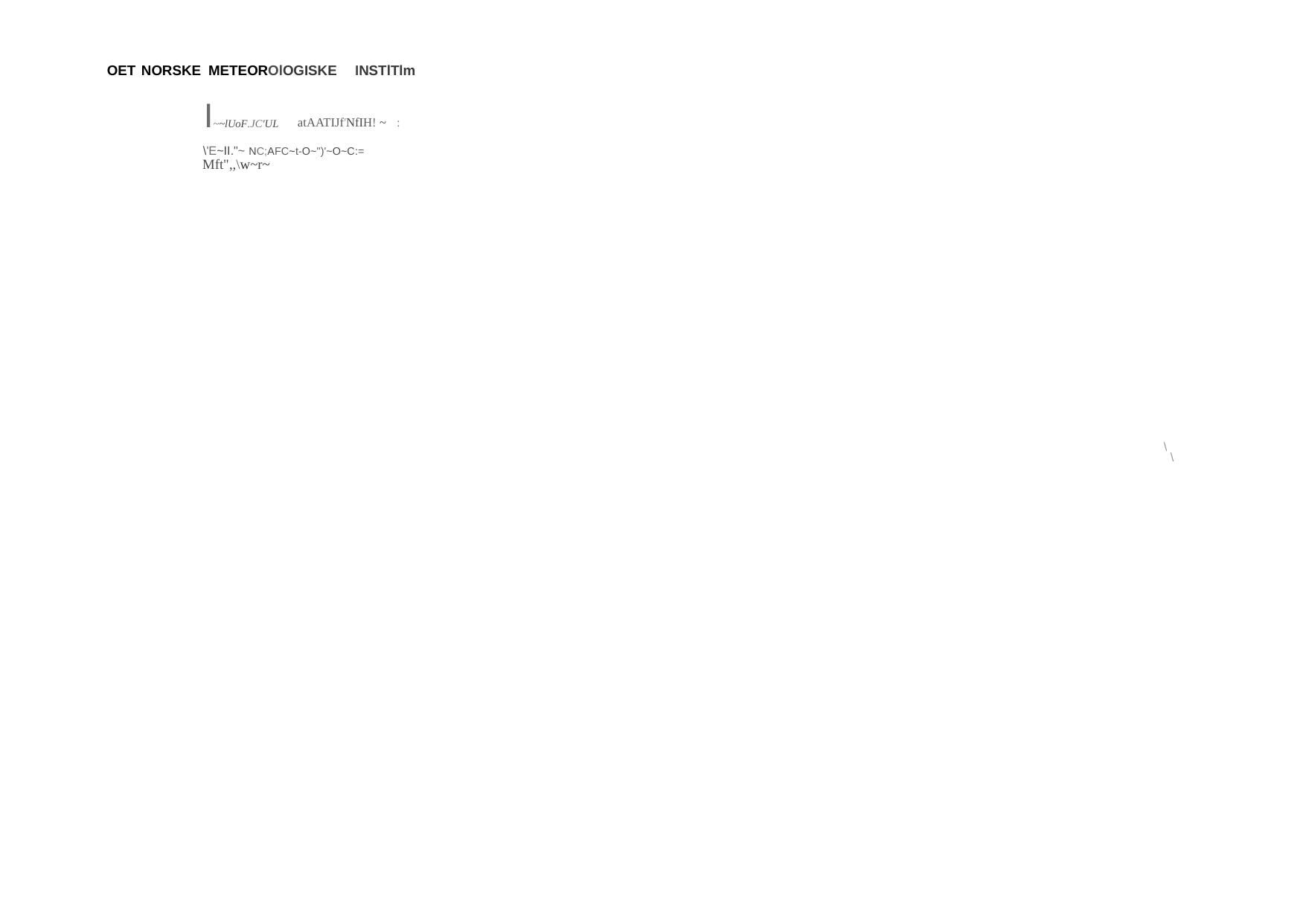

OET NORSKE METEOROlOGISKE
INSTlTlm
I~~lUoF.JC'UL
atAATIJf'NfIH! ~   :
\'E~II."~ NC;AFC~t-O~")'~O~C:=
Mft",,\w~r~
\
\